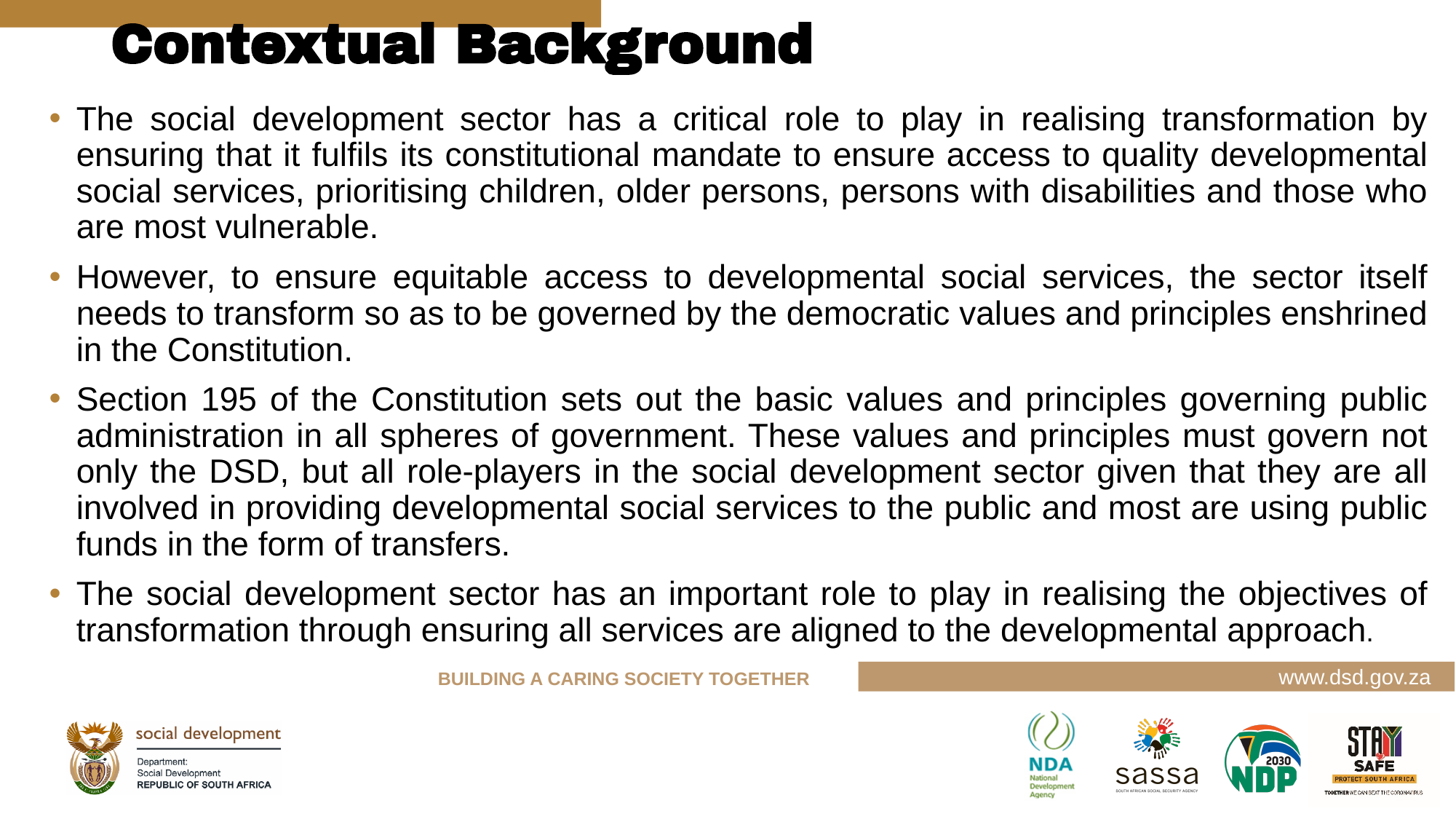

# Contextual Background
The social development sector has a critical role to play in realising transformation by ensuring that it fulfils its constitutional mandate to ensure access to quality developmental social services, prioritising children, older persons, persons with disabilities and those who are most vulnerable.
However, to ensure equitable access to developmental social services, the sector itself needs to transform so as to be governed by the democratic values and principles enshrined in the Constitution.
Section 195 of the Constitution sets out the basic values and principles governing public administration in all spheres of government. These values and principles must govern not only the DSD, but all role-players in the social development sector given that they are all involved in providing developmental social services to the public and most are using public funds in the form of transfers.
The social development sector has an important role to play in realising the objectives of transformation through ensuring all services are aligned to the developmental approach.